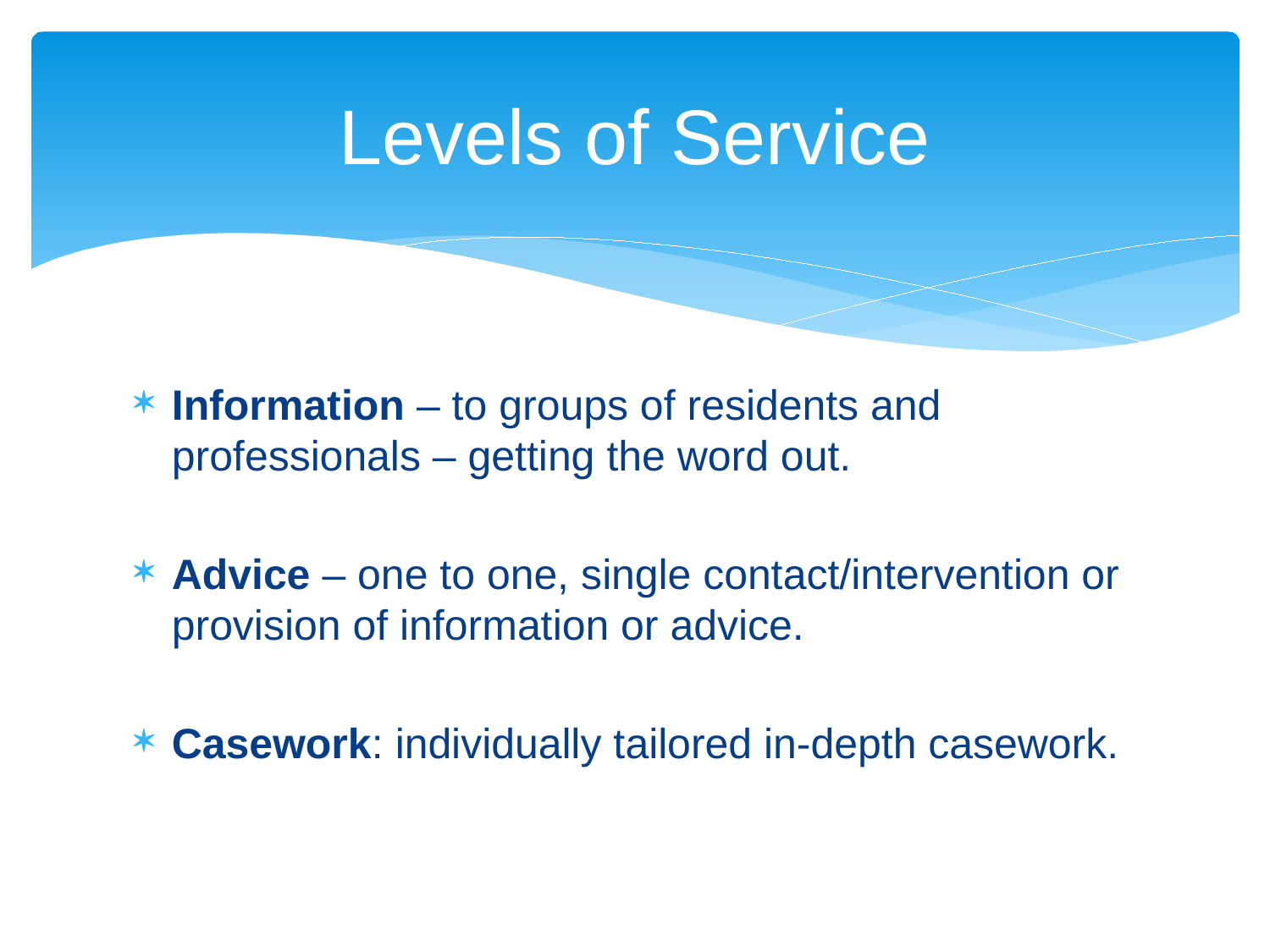

# Levels of Service
Information – to groups of residents and professionals – getting the word out.

Advice – one to one, single contact/intervention or provision of information or advice.

Casework: individually tailored in-depth casework.